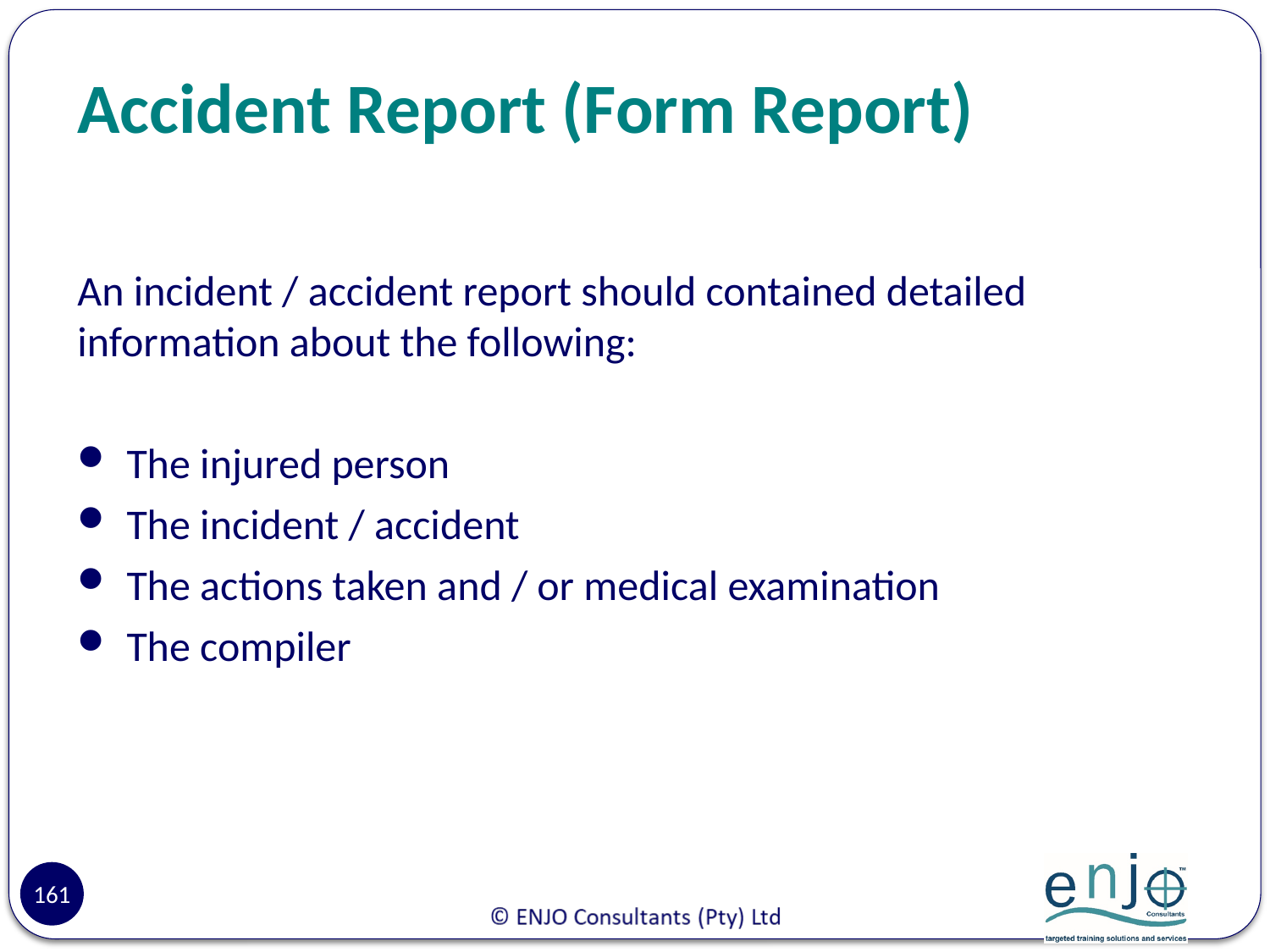

# Accident Report (Form Report)

An incident / accident report should contained detailed information about the following:

The injured person
The incident / accident
The actions taken and / or medical examination
The compiler

161